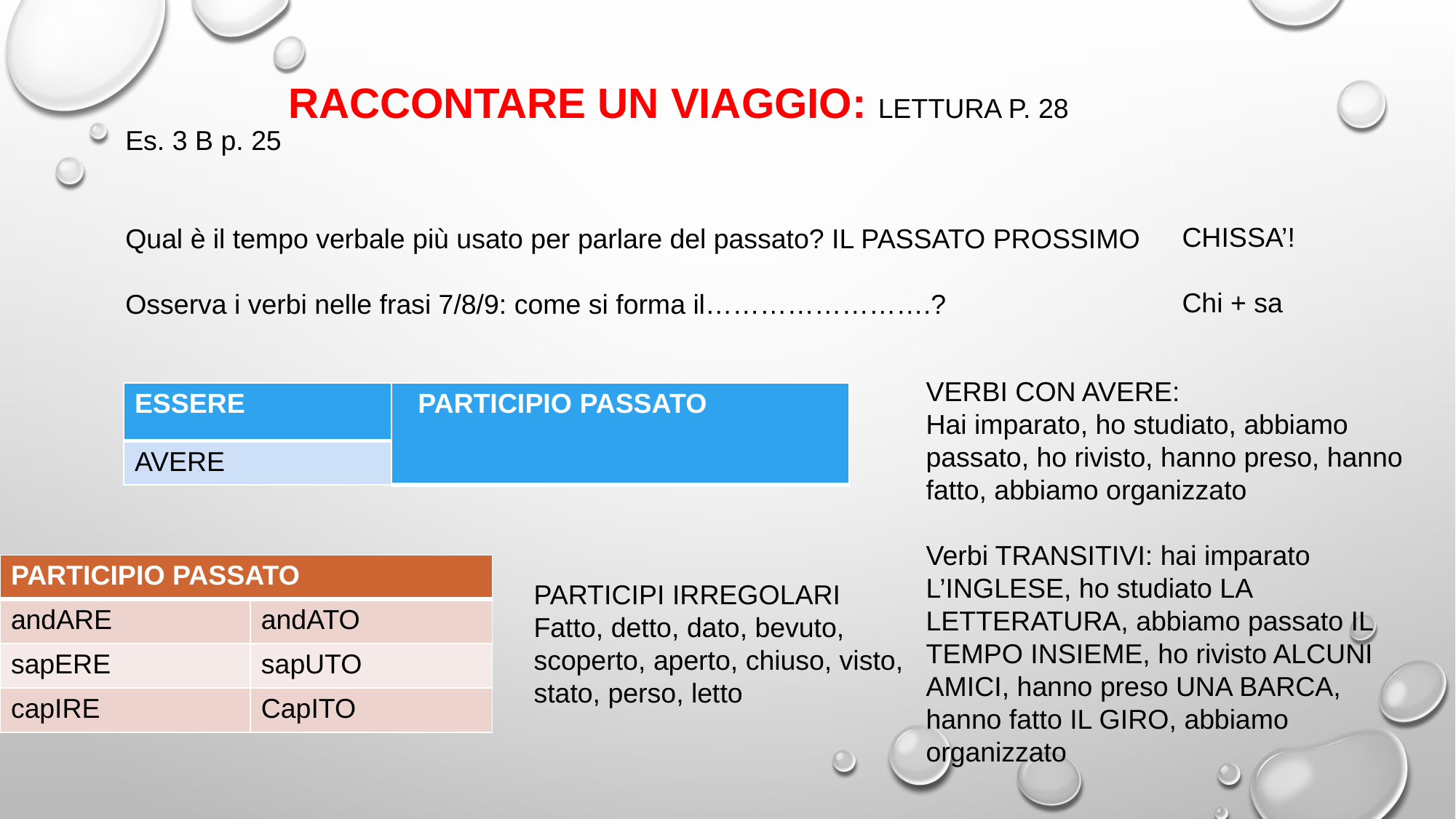

RACCONTARE UN VIAGGIO: LETTURA P. 28

Es. 3 B p. 25

Qual è il tempo verbale più usato per parlare del passato? IL PASSATO PROSSIMO

Osserva i verbi nelle frasi 7/8/9: come si forma il…………………….?

CHISSA’!

Chi + sa
VERBI CON AVERE:
Hai imparato, ho studiato, abbiamo passato, ho rivisto, hanno preso, hanno fatto, abbiamo organizzato

Verbi TRANSITIVI: hai imparato L’INGLESE, ho studiato LA LETTERATURA, abbiamo passato IL TEMPO INSIEME, ho rivisto ALCUNI AMICI, hanno preso UNA BARCA, hanno fatto IL GIRO, abbiamo organizzato

| ESSERE | PARTICIPIO PASSATO |
| --- | --- |
| AVERE |  |
| PARTICIPIO PASSATO |  |
| --- | --- |
| andARE | andATO |
| sapERE | sapUTO |
| capIRE | CapITO |
PARTICIPI IRREGOLARI
Fatto, detto, dato, bevuto, scoperto, aperto, chiuso, visto, stato, perso, letto